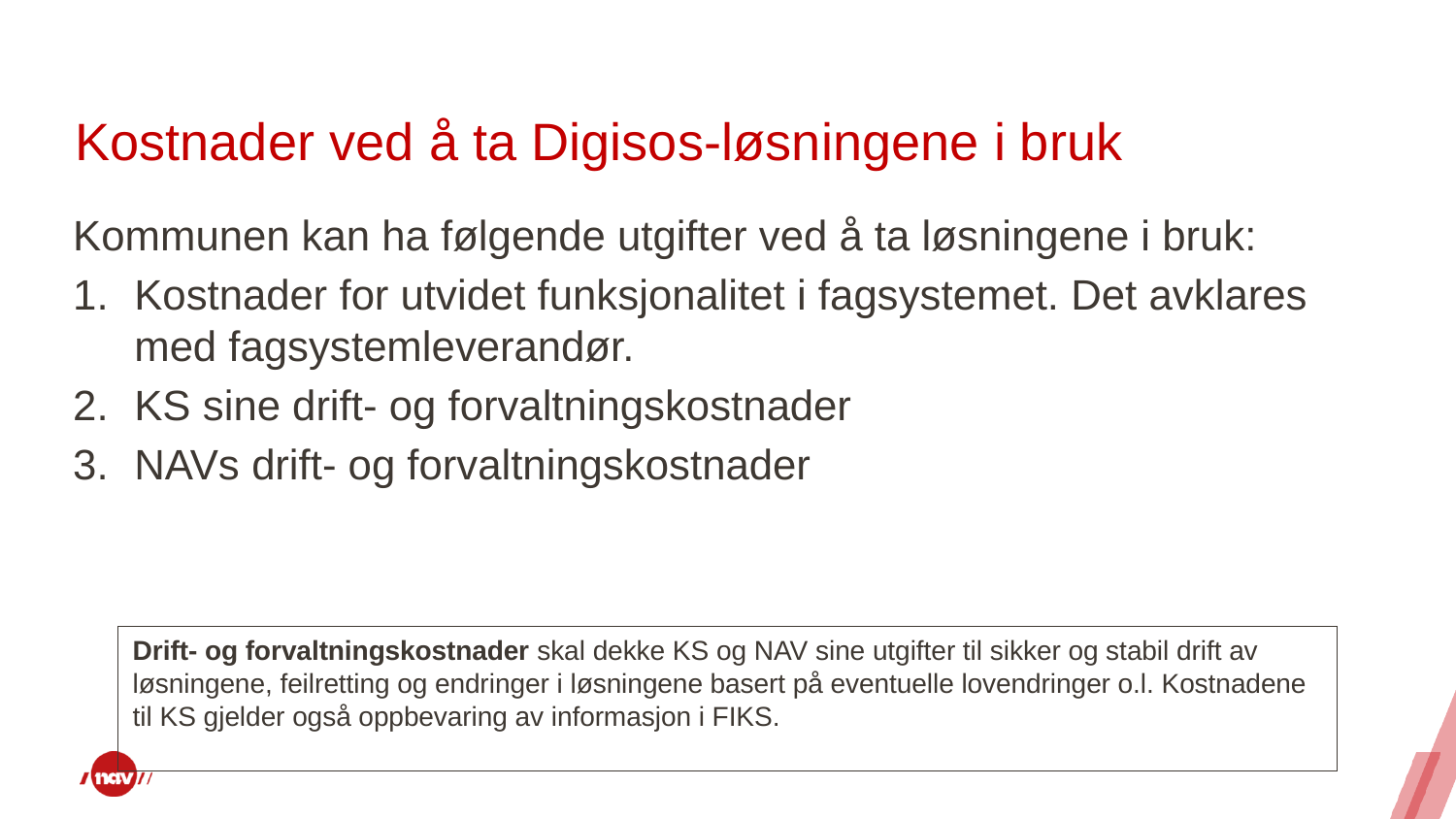

# Kostnader ved å ta Digisos-løsningene i bruk
Kommunen kan ha følgende utgifter ved å ta løsningene i bruk:
Kostnader for utvidet funksjonalitet i fagsystemet. Det avklares med fagsystemleverandør.
KS sine drift- og forvaltningskostnader
NAVs drift- og forvaltningskostnader
Drift- og forvaltningskostnader skal dekke KS og NAV sine utgifter til sikker og stabil drift av løsningene, feilretting og endringer i løsningene basert på eventuelle lovendringer o.l. Kostnadene til KS gjelder også oppbevaring av informasjon i FIKS.